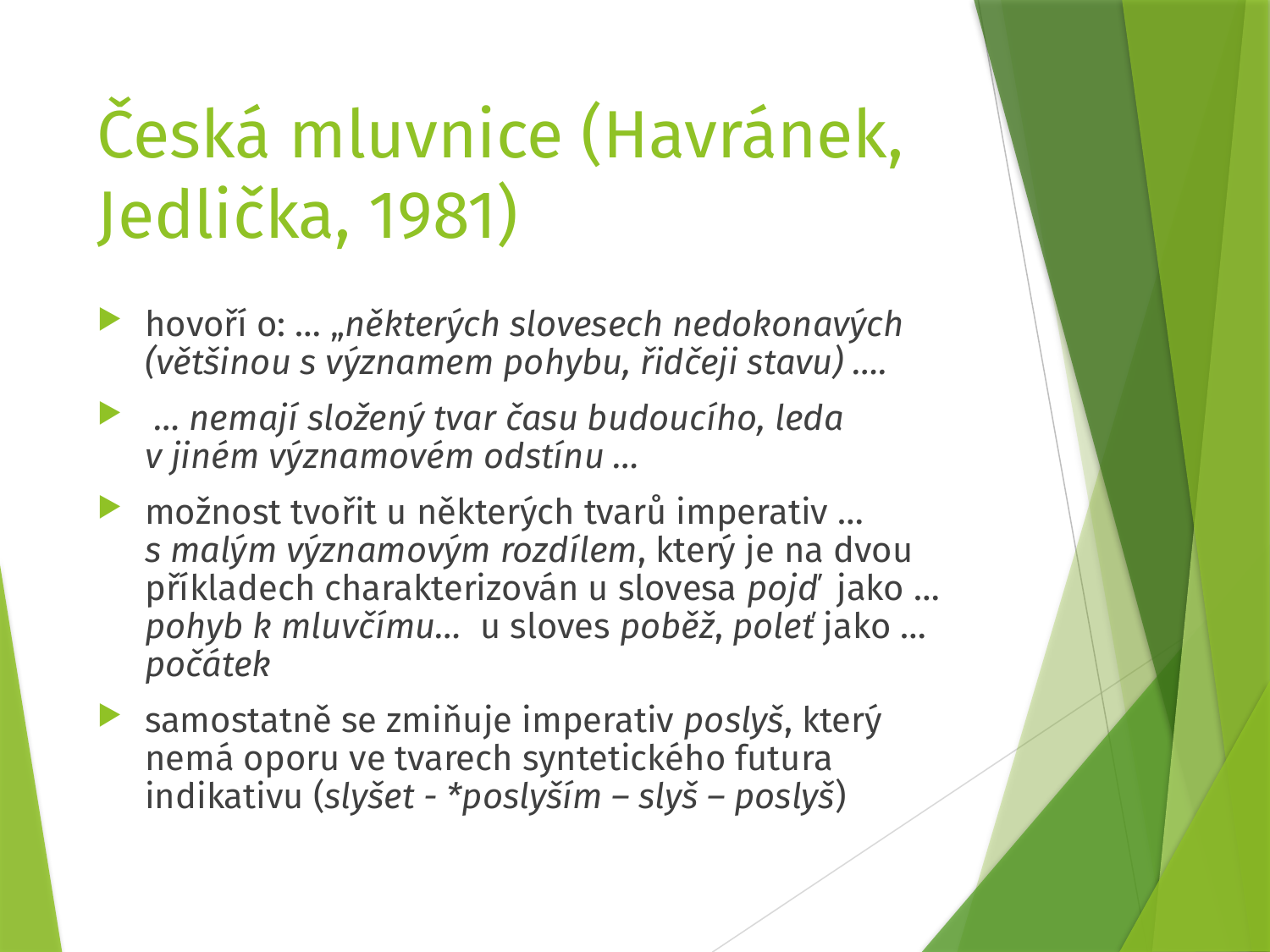

# Česká mluvnice (Havránek, Jedlička, 1981)
hovoří o: … „některých slovesech nedokonavých (většinou s významem pohybu, řidčeji stavu) ….
 … nemají složený tvar času budoucího, leda v jiném významovém odstínu …
možnost tvořit u některých tvarů imperativ … s malým významovým rozdílem, který je na dvou příkladech charakterizován u slovesa pojď  jako … pohyb k mluvčímu…  u sloves poběž, poleť jako …počátek
samostatně se zmiňuje imperativ poslyš, který nemá oporu ve tvarech syntetického futura indikativu (slyšet - *poslyším – slyš – poslyš)